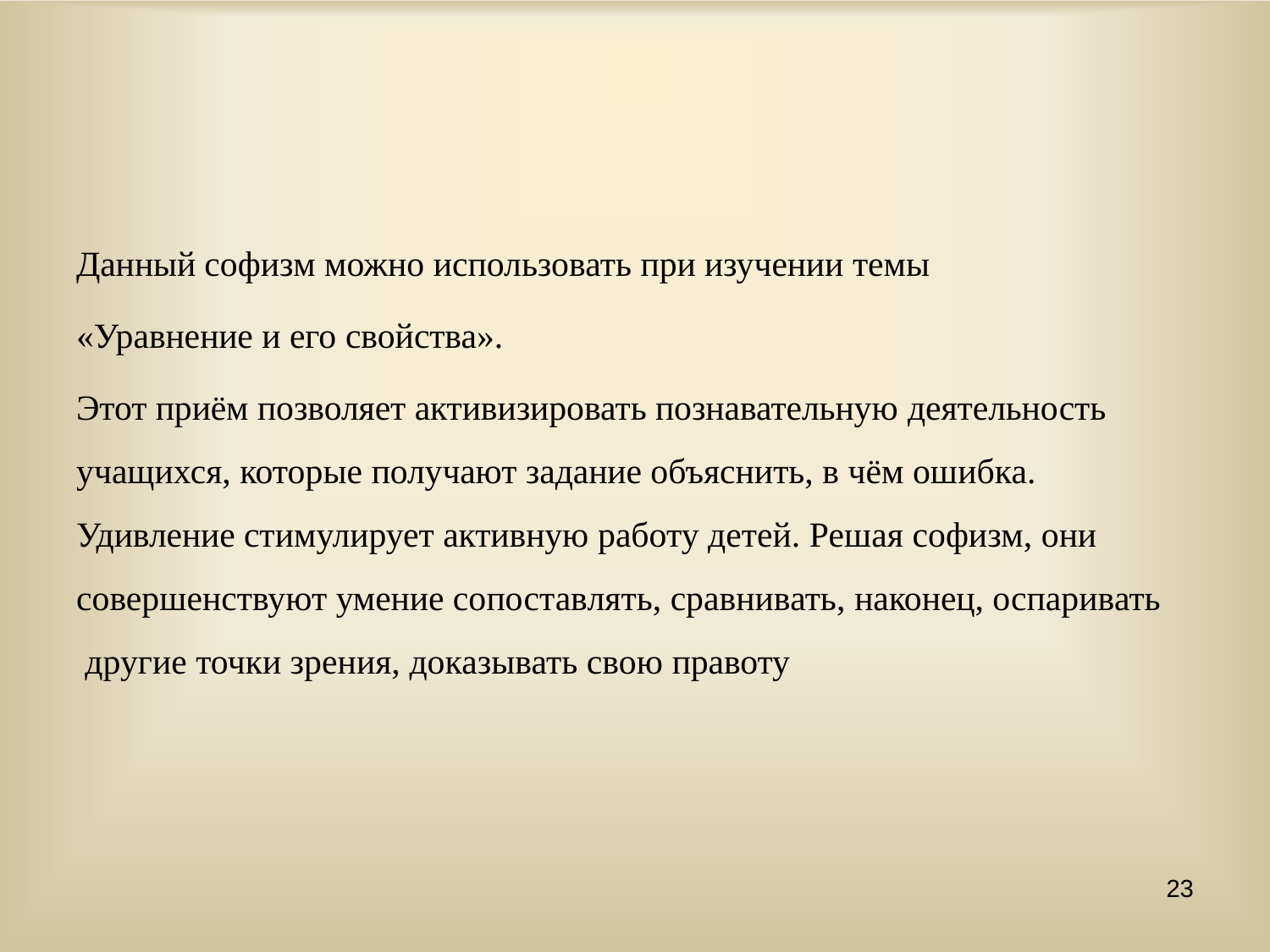

Данный софизм можно использовать при изучении темы
«Уравнение и его свойства».
Этот приём позволяет активизировать познавательную деятельность
учащихся, которые получают задание объяснить, в чём ошибка.  Удивление стимулирует активную работу детей. Решая софизм, они  совершенствуют умение сопоставлять, сравнивать, наконец, оспаривать  другие точки зрения, доказывать свою правоту
23